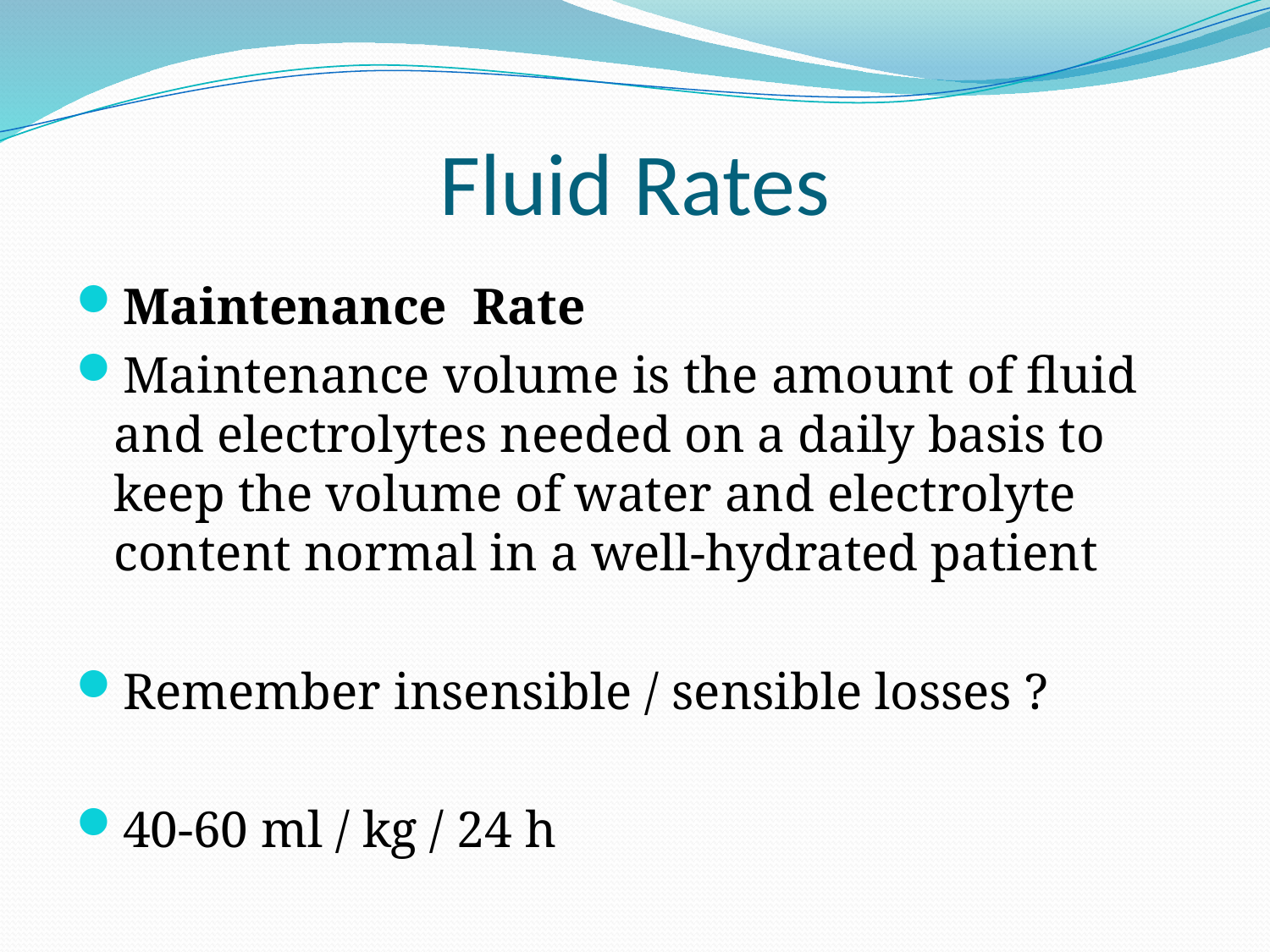

# Fluid Rates
Maintenance  Rate
Maintenance volume is the amount of fluid and electrolytes needed on a daily basis to keep the volume of water and electrolyte content normal in a well-hydrated patient

Remember insensible / sensible losses ?

40-60 ml / kg / 24 h